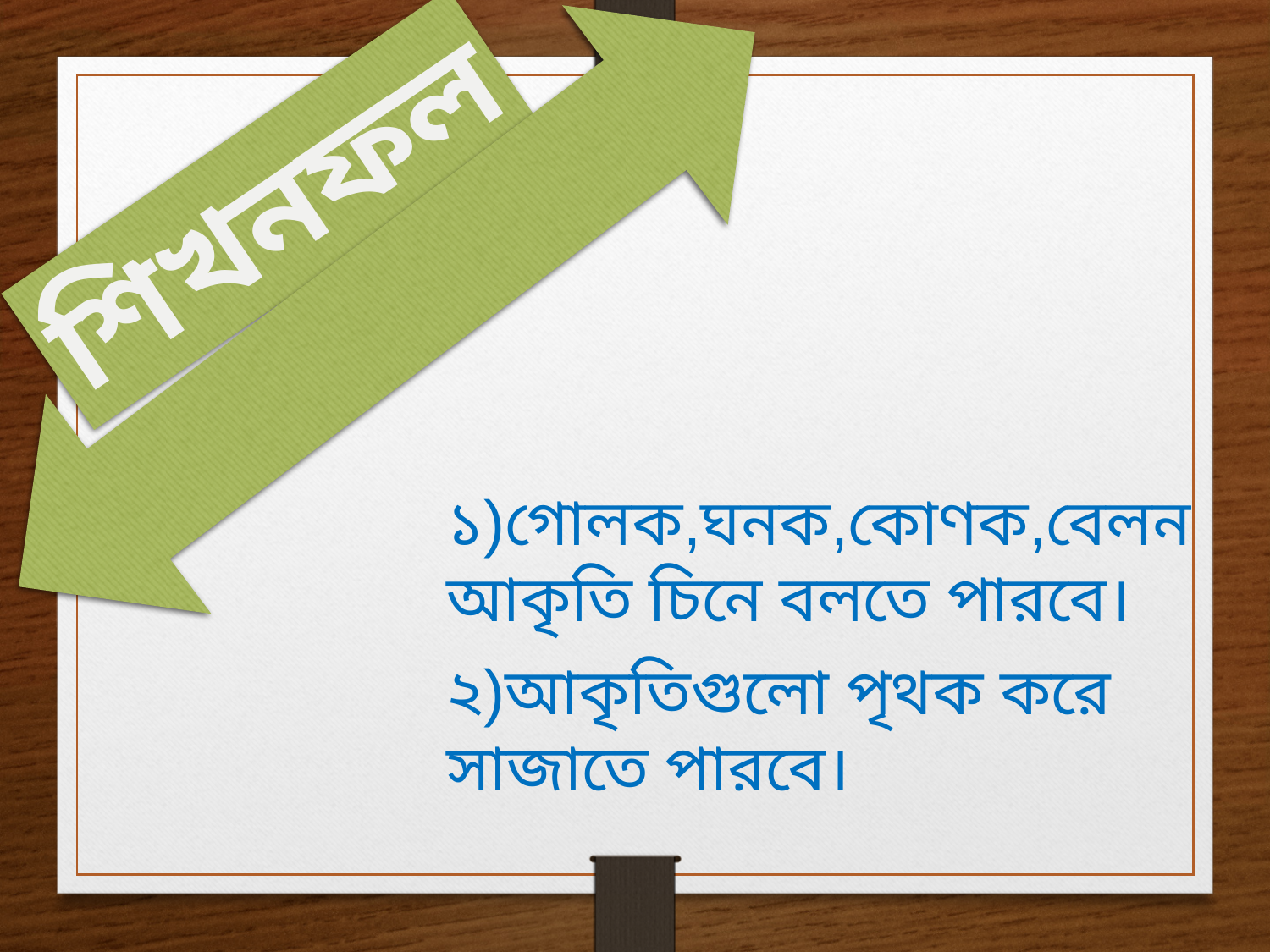

শিখনফল

১)গোলক,ঘনক,কোণক,বেলন আকৃতি চিনে বলতে পারবে।
২)আকৃতিগুলো পৃথক করে সাজাতে পারবে।